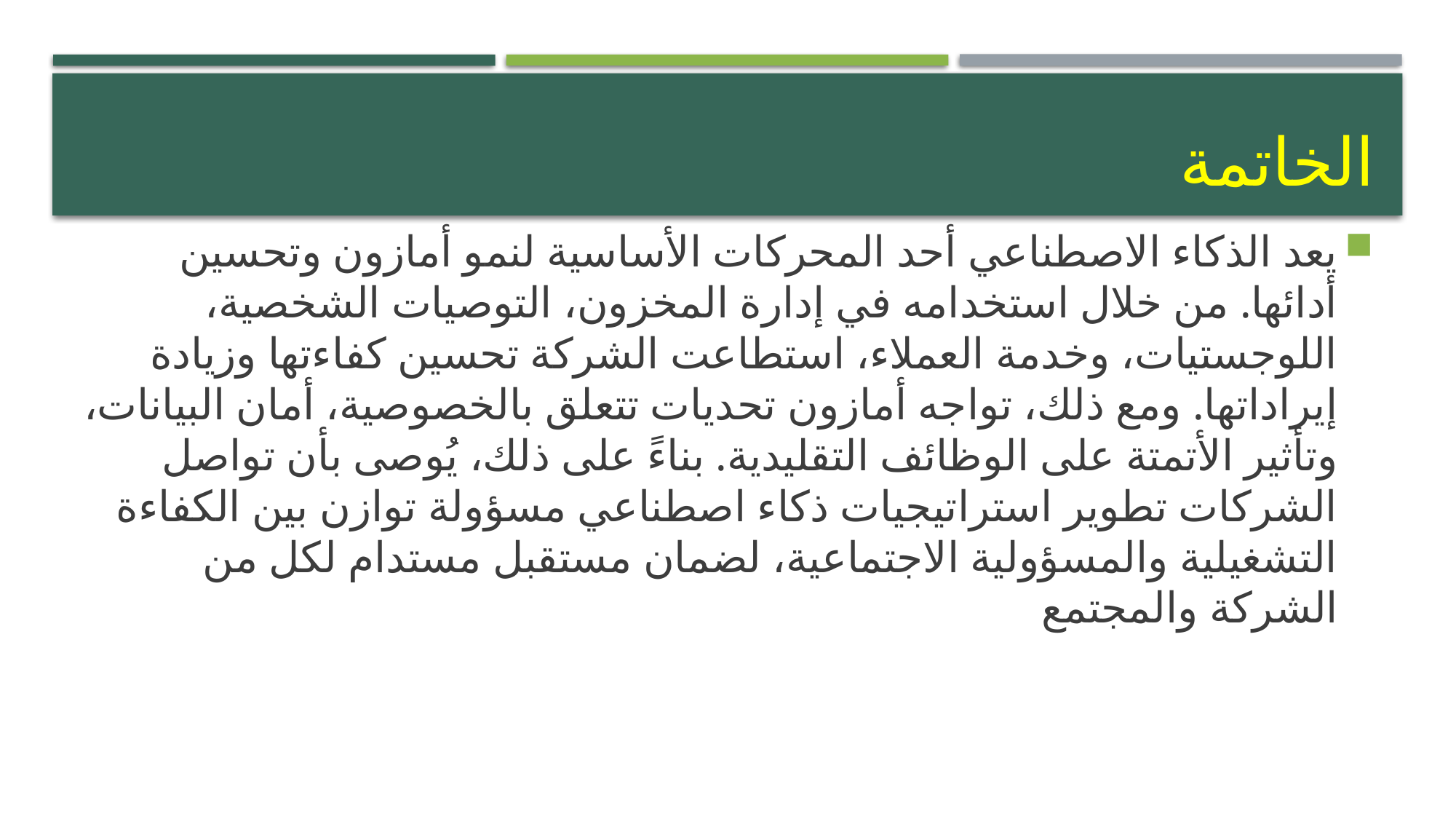

# الخاتمة
يعد الذكاء الاصطناعي أحد المحركات الأساسية لنمو أمازون وتحسين أدائها. من خلال استخدامه في إدارة المخزون، التوصيات الشخصية، اللوجستيات، وخدمة العملاء، استطاعت الشركة تحسين كفاءتها وزيادة إيراداتها. ومع ذلك، تواجه أمازون تحديات تتعلق بالخصوصية، أمان البيانات، وتأثير الأتمتة على الوظائف التقليدية. بناءً على ذلك، يُوصى بأن تواصل الشركات تطوير استراتيجيات ذكاء اصطناعي مسؤولة توازن بين الكفاءة التشغيلية والمسؤولية الاجتماعية، لضمان مستقبل مستدام لكل من الشركة والمجتمع